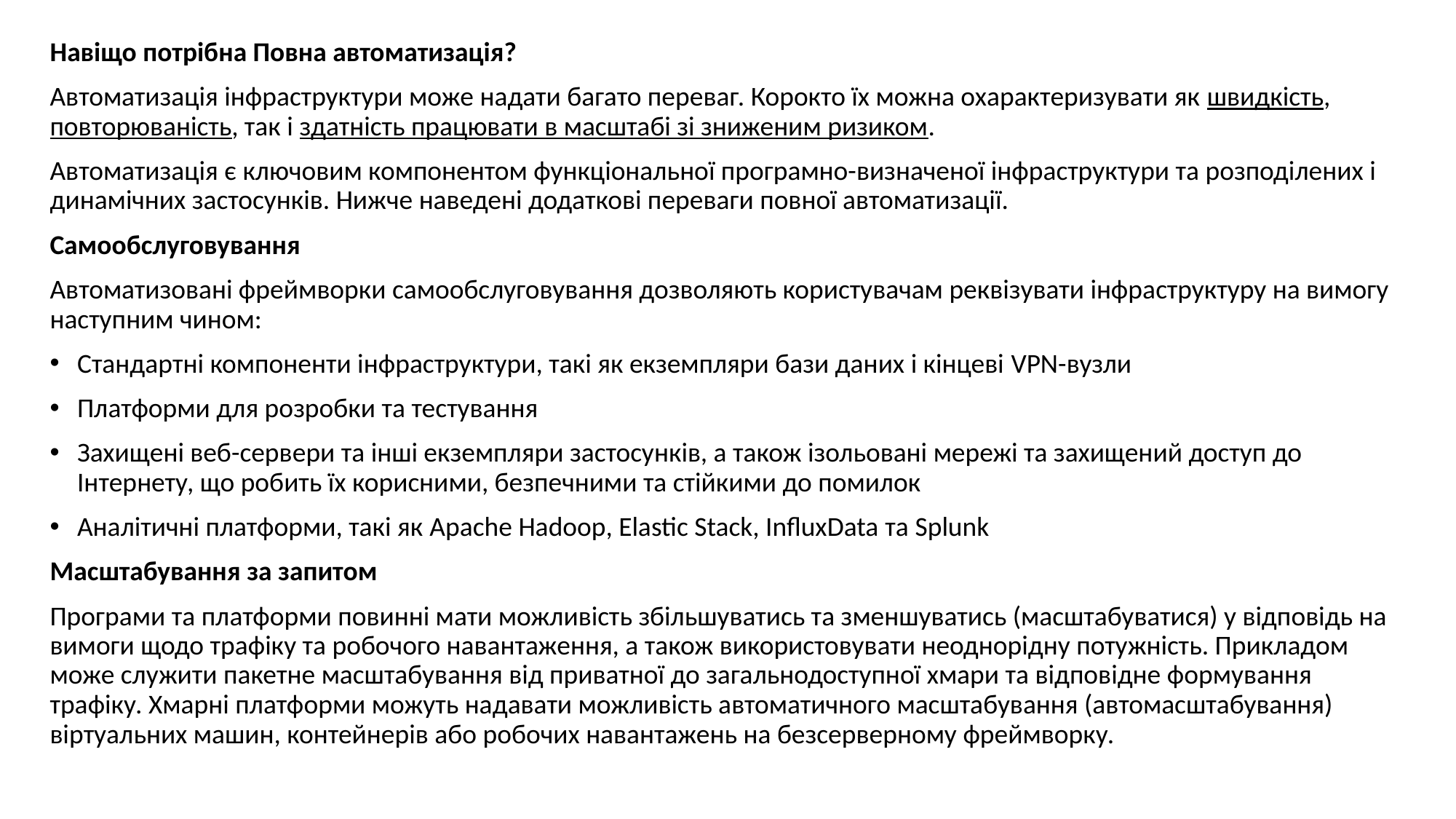

Навіщо потрібна Повна автоматизація?
Автоматизація інфраструктури може надати багато переваг. Корокто їх можна охарактеризувати як швидкість, повторюваність, так і здатність працювати в масштабі зі зниженим ризиком.
Автоматизація є ключовим компонентом функціональної програмно-визначеної інфраструктури та розподілених і динамічних застосунків. Нижче наведені додаткові переваги повної автоматизації.
Самообслуговування
Автоматизовані фреймворки самообслуговування дозволяють користувачам реквізувати інфраструктуру на вимогу наступним чином:
Стандартні компоненти інфраструктури, такі як екземпляри бази даних і кінцеві VPN-вузли
Платформи для розробки та тестування
Захищені веб-сервери та інші екземпляри застосунків, а також ізольовані мережі та захищений доступ до Інтернету, що робить їх корисними, безпечними та стійкими до помилок
Аналітичні платформи, такі як Apache Hadoop, Elastic Stack, InfluxData та Splunk
Масштабування за запитом
Програми та платформи повинні мати можливість збільшуватись та зменшуватись (масштабуватися) у відповідь на вимоги щодо трафіку та робочого навантаження, а також використовувати неоднорідну потужність. Прикладом може служити пакетне масштабування від приватної до загальнодоступної хмари та відповідне формування трафіку. Хмарні платформи можуть надавати можливість автоматичного масштабування (автомасштабування) віртуальних машин, контейнерів або робочих навантажень на безсерверному фреймворку.